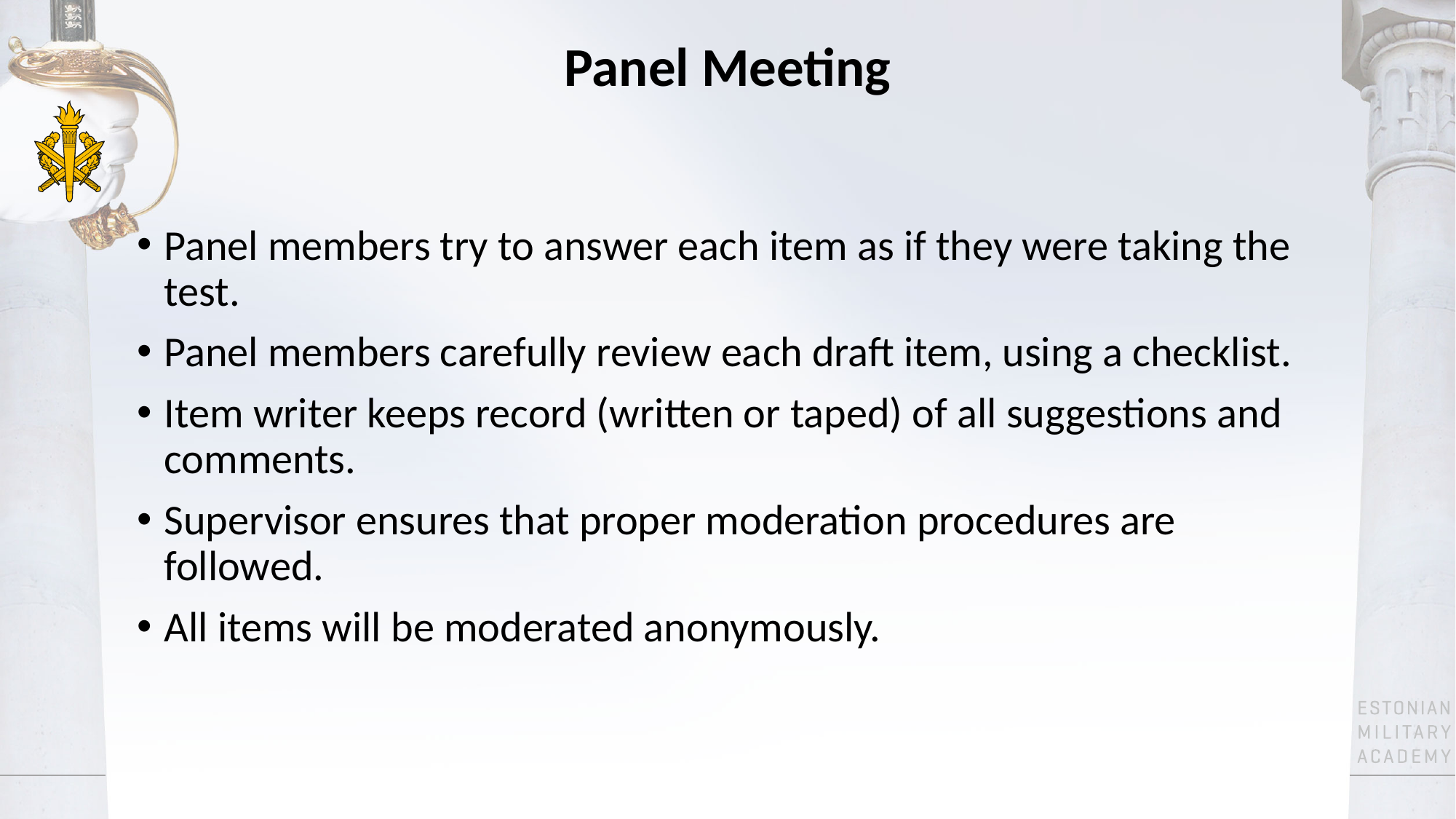

# Panel Meeting
Panel members try to answer each item as if they were taking the test.
Panel members carefully review each draft item, using a checklist.
Item writer keeps record (written or taped) of all suggestions and comments.
Supervisor ensures that proper moderation procedures are followed.
All items will be moderated anonymously.